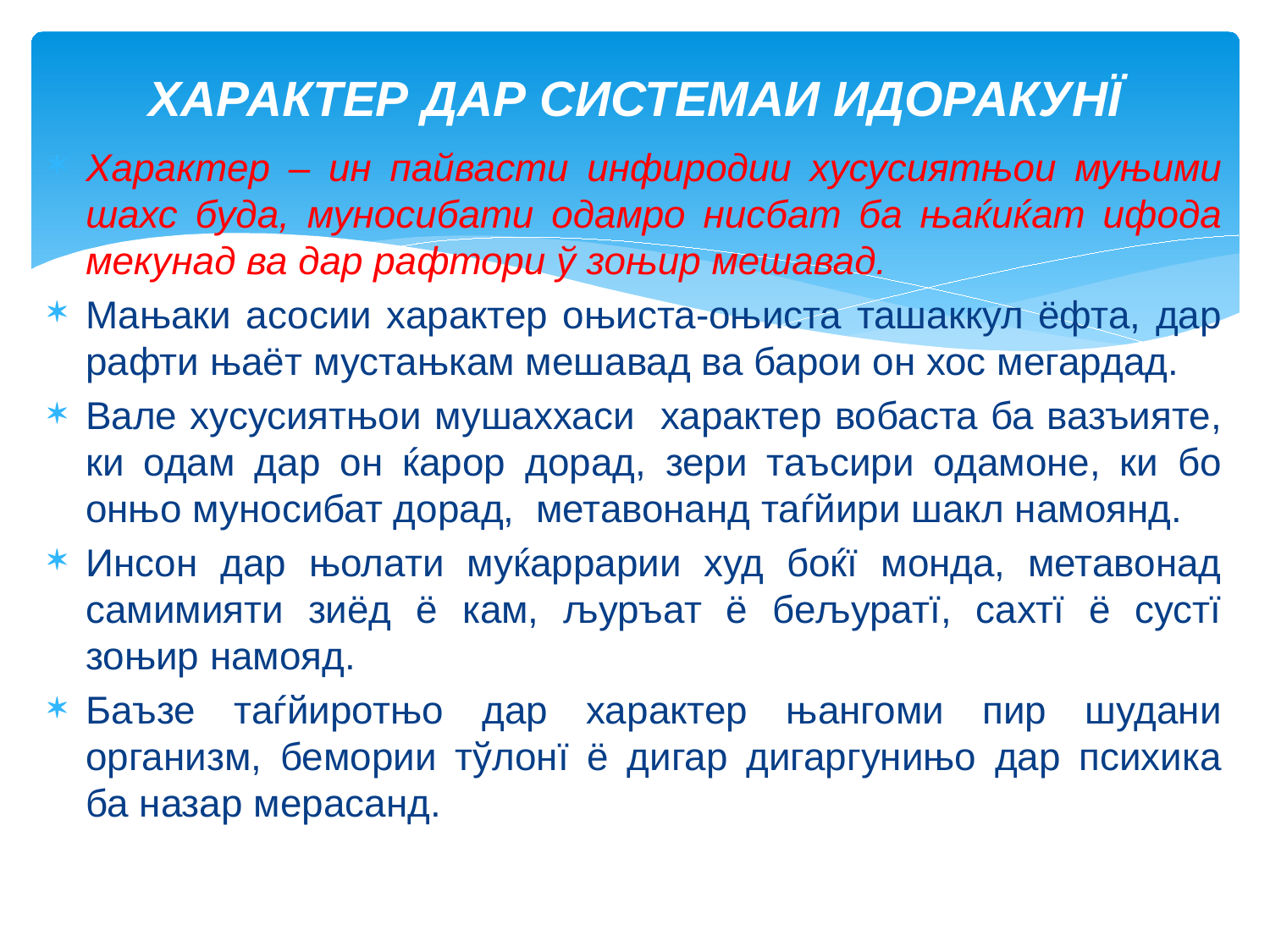

# ХАРАКТЕР ДАР СИСТЕМАИ ИДОРАКУНЇ
Характер – ин пайвасти инфиродии хусусиятњои муњими шахс буда, муносибати одамро нисбат ба њаќиќат ифода мекунад ва дар рафтори ў зоњир мешавад.
Мањаки асосии характер оњиста-оњиста ташаккул ёфта, дар рафти њаёт мустањкам мешавад ва барои он хос мегардад.
Вале хусусиятњои мушаххаси  характер вобаста ба вазъияте, ки одам дар он ќарор дорад, зери таъсири одамоне, ки бо онњо муносибат дорад,  метавонанд таѓйири шакл намоянд.
Инсон дар њолати муќаррарии худ боќї монда, метавонад самимияти зиёд ё кам, љуръат ё бељуратї, сахтї ё сустї зоњир намояд.
Баъзе таѓйиротњо дар характер њангоми пир шудани организм, бемории тўлонї ё дигар дигаргунињо дар психика ба назар мерасанд.